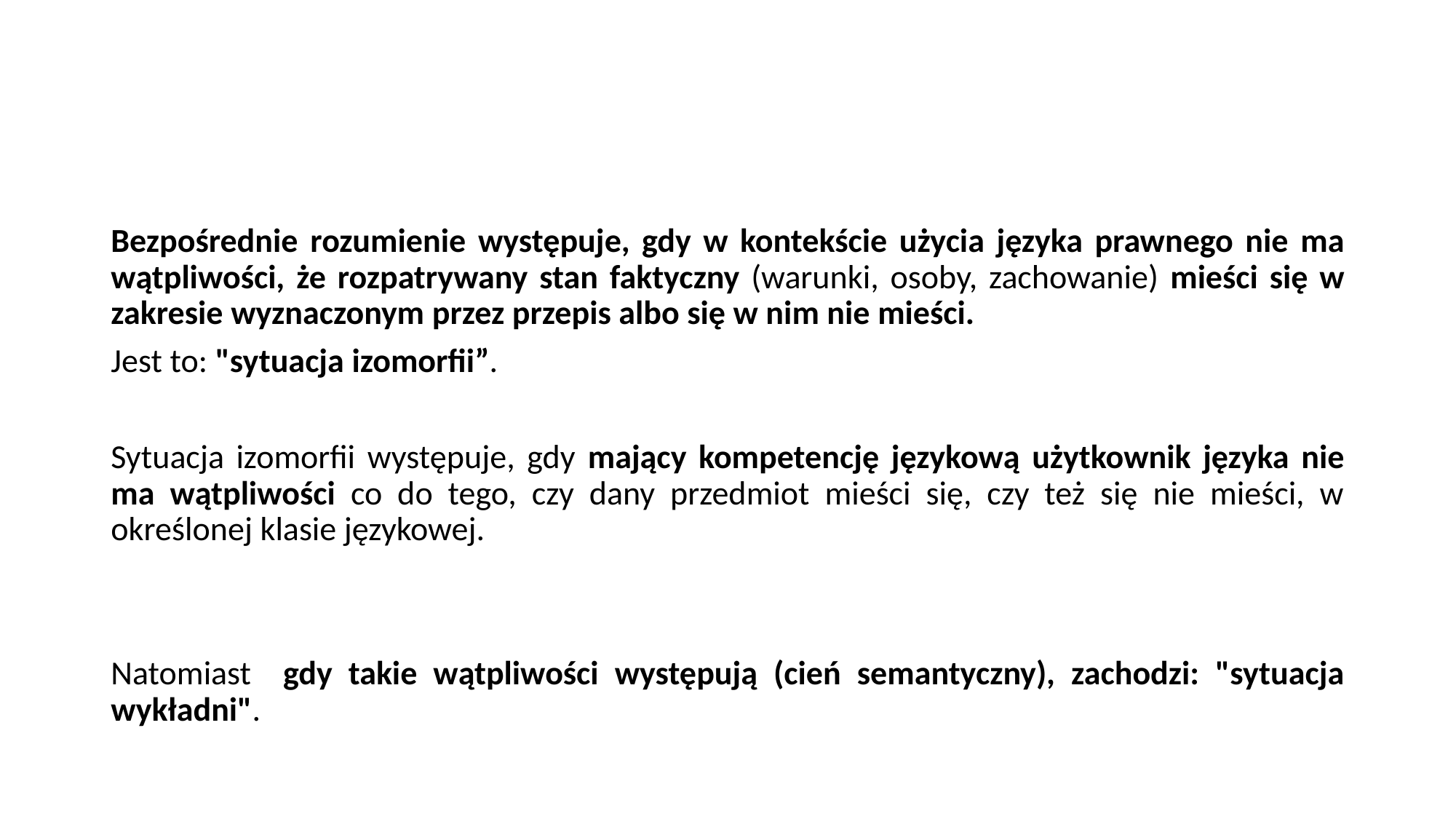

#
Bezpośrednie rozumienie występuje, gdy w kontekście użycia języka prawnego nie ma wątpliwości, że rozpatrywany stan faktyczny (warunki, osoby, zachowanie) mieści się w zakresie wyznaczonym przez przepis albo się w nim nie mieści.
Jest to: "sytuacja izomorfii”.

Sytuacja izomorfii występuje, gdy mający kompetencję językową użytkownik języka nie ma wątpliwości co do tego, czy dany przedmiot mieści się, czy też się nie mieści, w określonej klasie językowej.

Natomiast  gdy takie wątpliwości występują (cień semantyczny), zachodzi: "sytuacja wykładni".